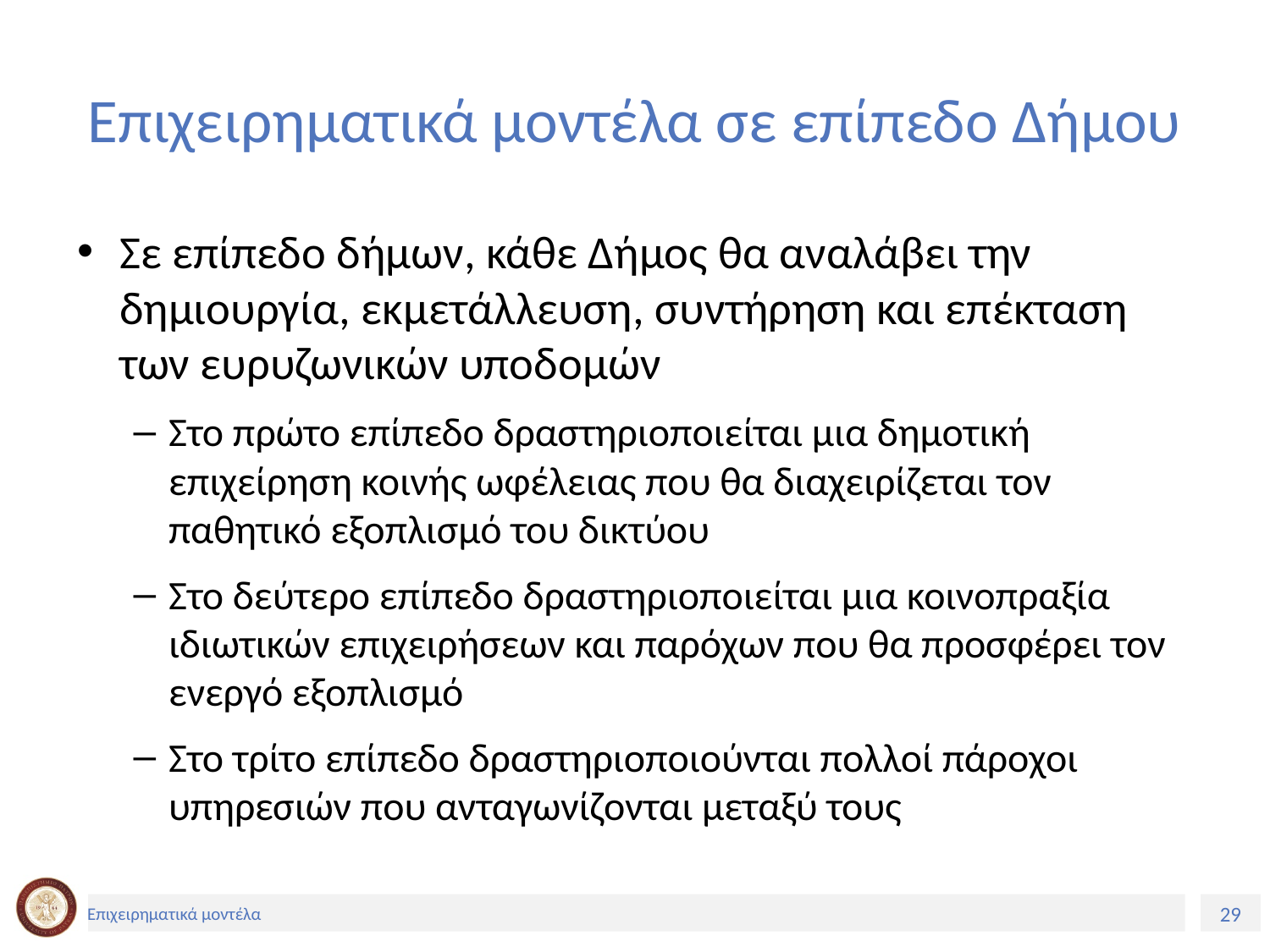

# Επιχειρηματικά μοντέλα σε επίπεδο Δήμου
Σε επίπεδο δήμων, κάθε Δήμος θα αναλάβει την δημιουργία, εκμετάλλευση, συντήρηση και επέκταση των ευρυζωνικών υποδομών
Στο πρώτο επίπεδο δραστηριοποιείται μια δημοτική επιχείρηση κοινής ωφέλειας που θα διαχειρίζεται τον παθητικό εξοπλισμό του δικτύου
Στο δεύτερο επίπεδο δραστηριοποιείται μια κοινοπραξία ιδιωτικών επιχειρήσεων και παρόχων που θα προσφέρει τον ενεργό εξοπλισμό
Στο τρίτο επίπεδο δραστηριοποιούνται πολλοί πάροχοι υπηρεσιών που ανταγωνίζονται μεταξύ τους